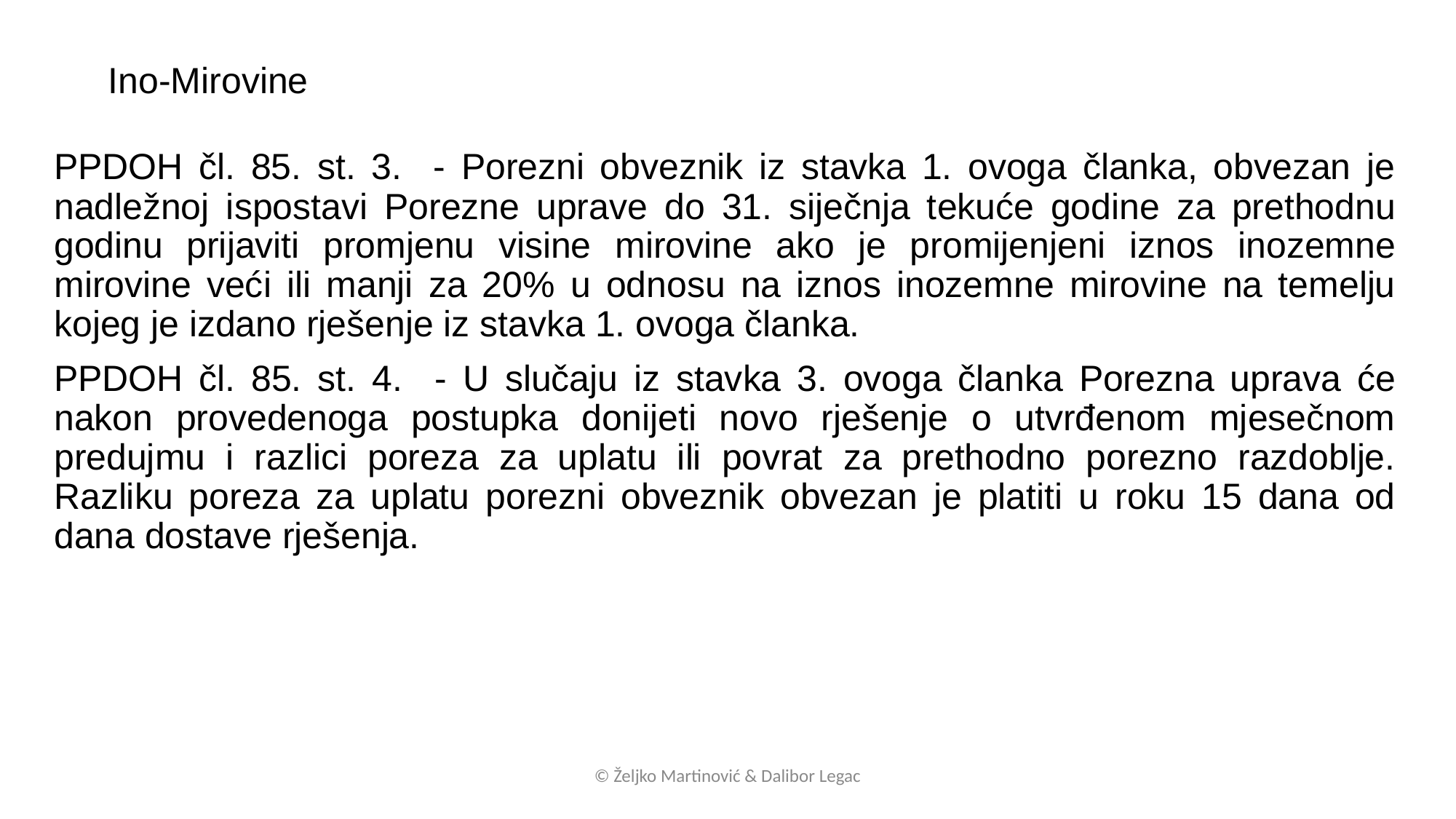

Ino-Mirovine
PPDOH čl. 85. st. 3.  - Porezni obveznik iz stavka 1. ovoga članka, obvezan je nadležnoj ispostavi Porezne uprave do 31. siječnja tekuće godine za prethodnu godinu prijaviti promjenu visine mirovine ako je promijenjeni iznos inozemne mirovine veći ili manji za 20% u odnosu na iznos inozemne mirovine na temelju kojeg je izdano rješenje iz stavka 1. ovoga članka.
PPDOH čl. 85. st. 4.  - U slučaju iz stavka 3. ovoga članka Porezna uprava će nakon provedenoga postupka donijeti novo rješenje o utvrđenom mjesečnom predujmu i razlici poreza za uplatu ili povrat za prethodno porezno razdoblje. Razliku poreza za uplatu porezni obveznik obvezan je platiti u roku 15 dana od dana dostave rješenja.

© Željko Martinović & Dalibor Legac